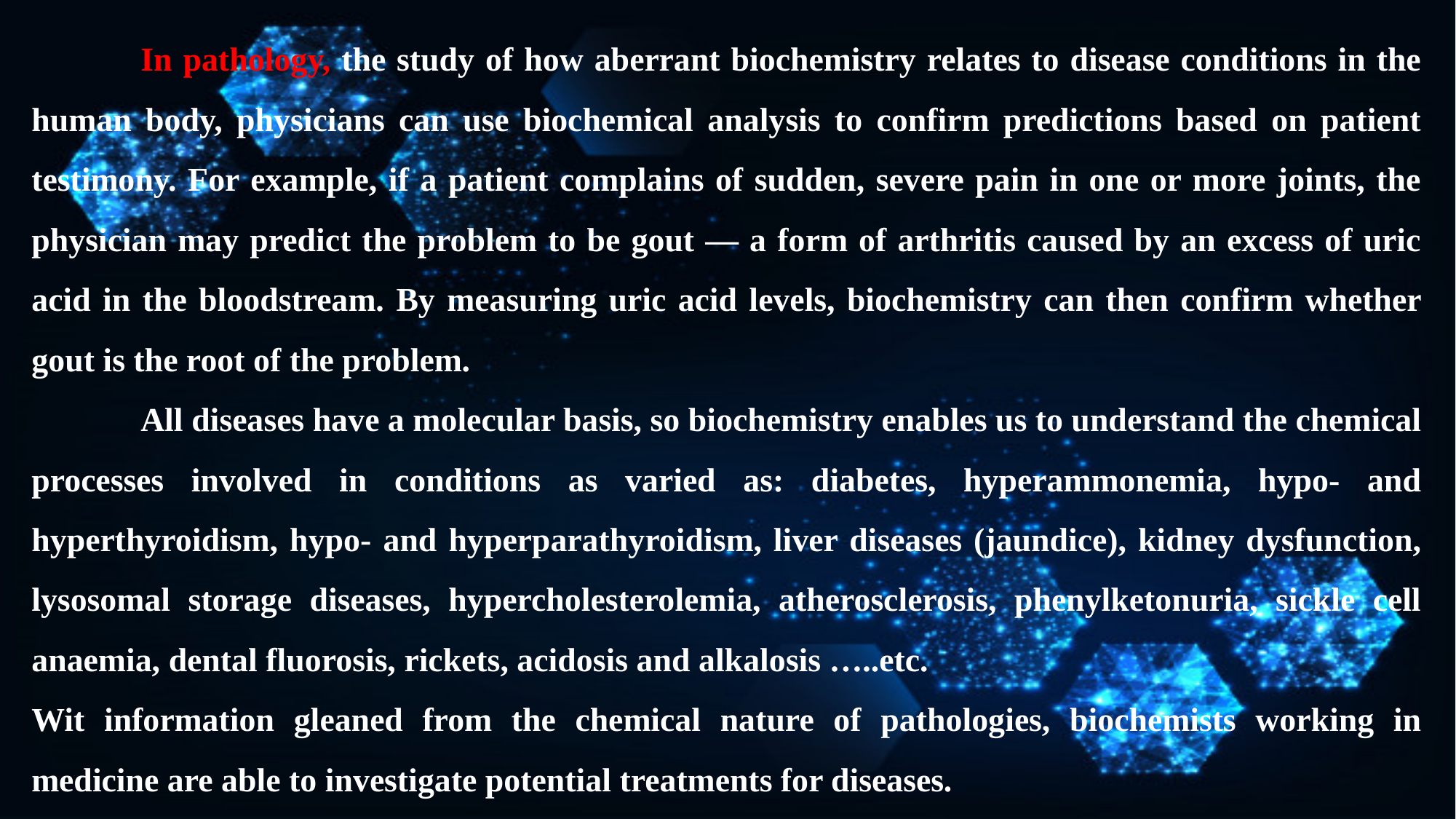

In pathology, the study of how aberrant biochemistry relates to disease conditions in the human body, physicians can use biochemical analysis to confirm predictions based on patient testimony. For example, if a patient complains of sudden, severe pain in one or more joints, the physician may predict the problem to be gout — a form of arthritis caused by an excess of uric acid in the bloodstream. By measuring uric acid levels, biochemistry can then confirm whether gout is the root of the problem.
	All diseases have a molecular basis, so biochemistry enables us to understand the chemical processes involved in conditions as varied as: diabetes, hyperammonemia, hypo- and hyperthyroidism, hypo- and hyperparathyroidism, liver diseases (jaundice), kidney dysfunction, lysosomal storage diseases, hypercholesterolemia, atherosclerosis, phenylketonuria, sickle cell anaemia, dental fluorosis, rickets, acidosis and alkalosis …..etc.
Wit information gleaned from the chemical nature of pathologies, biochemists working in medicine are able to investigate potential treatments for diseases.